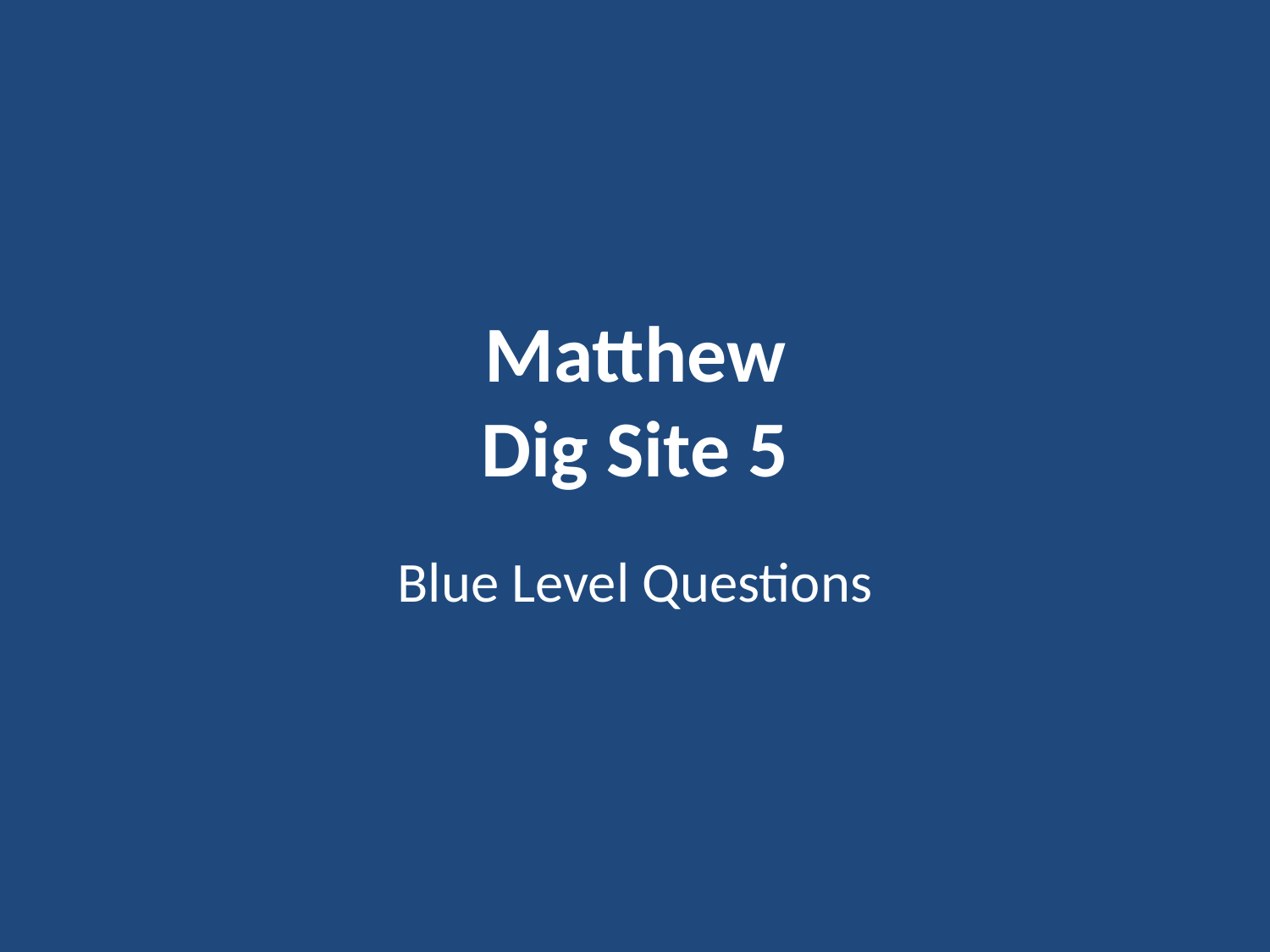

# Matthew Dig Site 5
Blue Level Questions